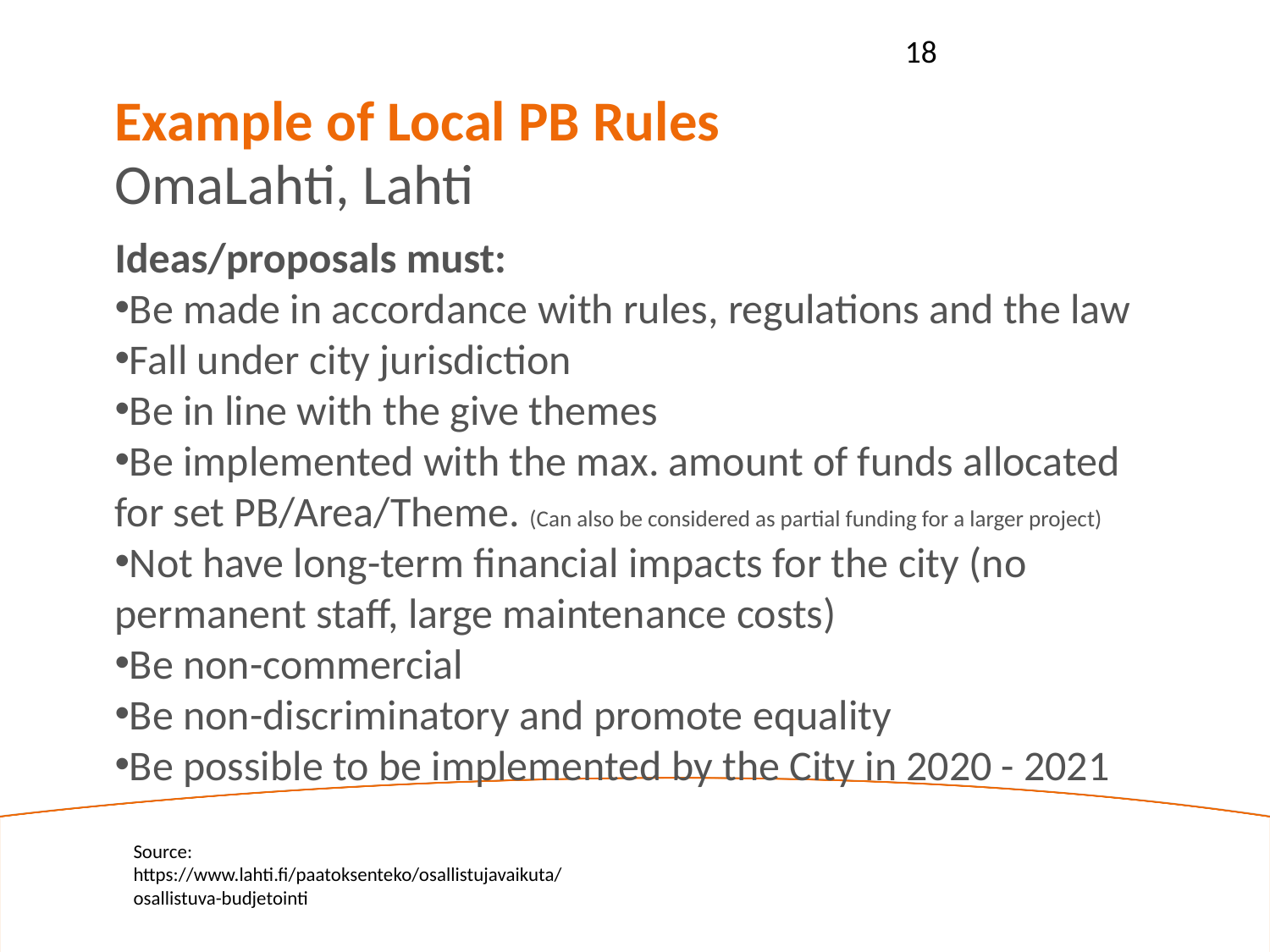

18

Example of Local PB Rules
OmaLahti, Lahti
Ideas/proposals must:
Be made in accordance with rules, regulations and the law
Fall under city jurisdiction
Be in line with the give themes
Be implemented with the max. amount of funds allocated for set PB/Area/Theme. (Can also be considered as partial funding for a larger project)
Not have long-term financial impacts for the city (no permanent staff, large maintenance costs)
Be non-commercial
Be non-discriminatory and promote equality
Be possible to be implemented by the City in 2020 - 2021

Source: https://www.lahti.fi/paatoksenteko/osallistujavaikuta/osallistuva-budjetointi